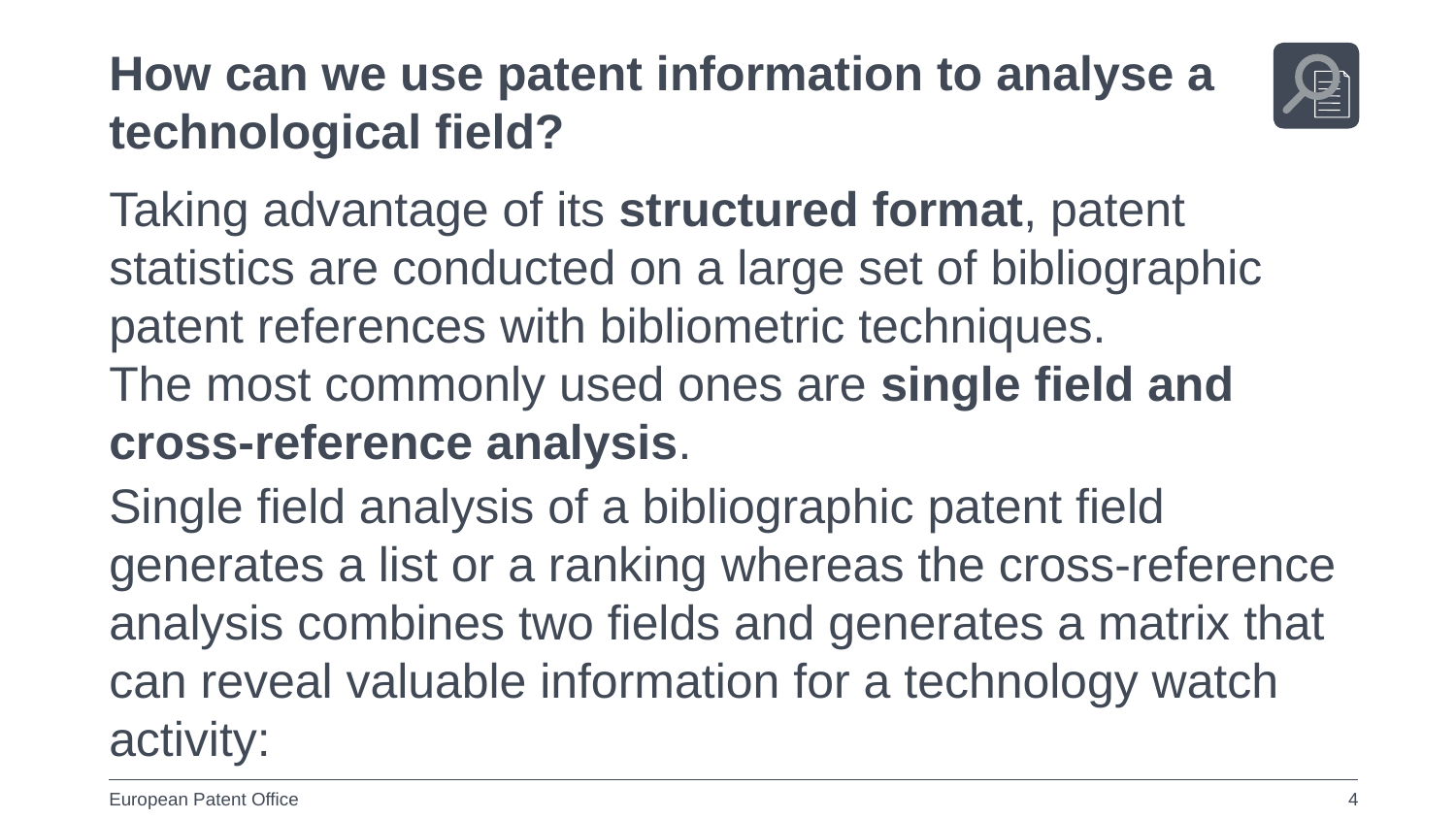

How can we use patent information to analyse a technological field?

Taking advantage of its structured format, patent statistics are conducted on a large set of bibliographic patent references with bibliometric techniques.
The most commonly used ones are single field and cross-reference analysis.
Single field analysis of a bibliographic patent field generates a list or a ranking whereas the cross-reference analysis combines two fields and generates a matrix that can reveal valuable information for a technology watch activity:
4